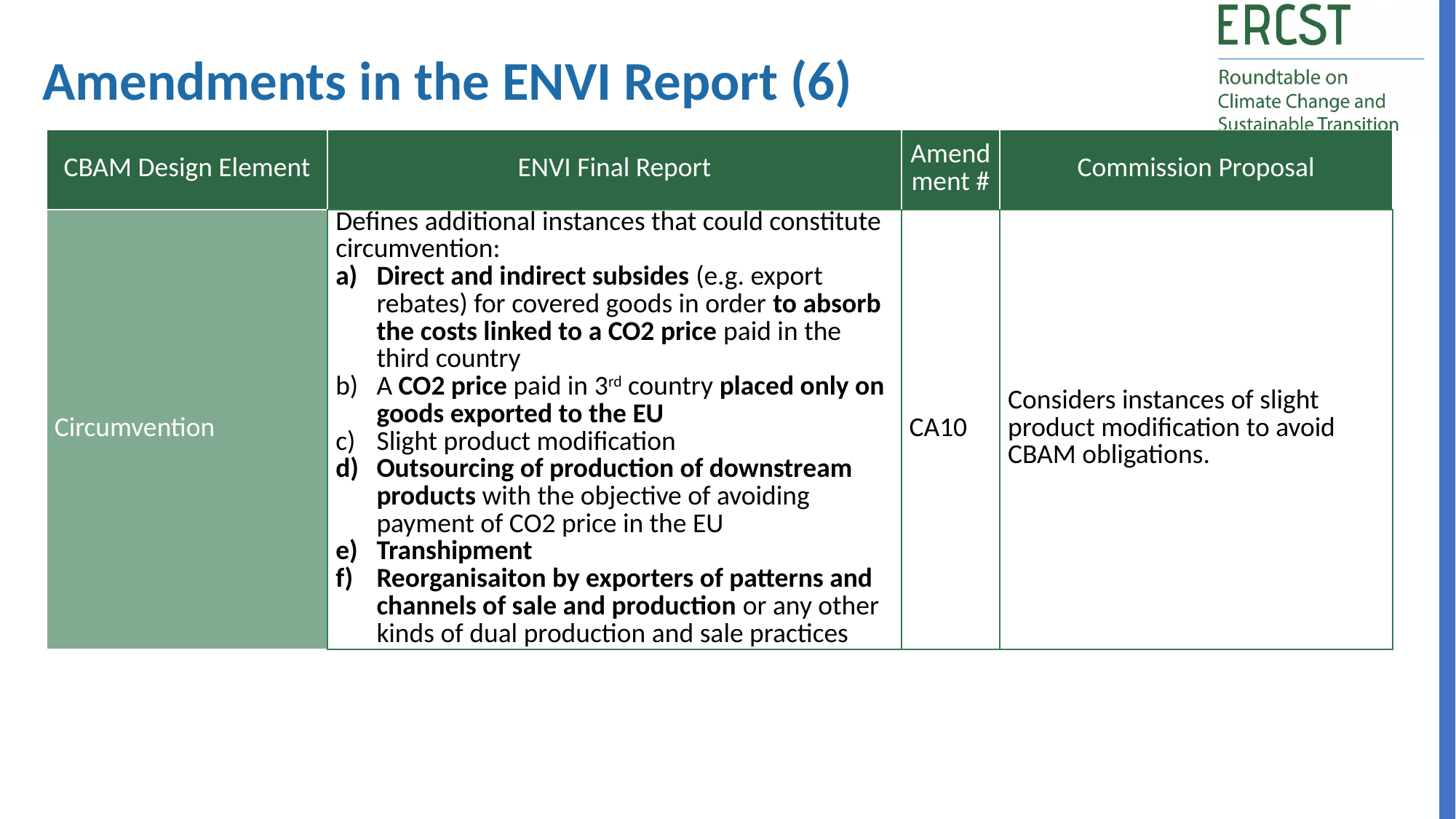

Amendments in the ENVI Report (6)
| CBAM Design Element | ENVI Final Report | Amendment # | Commission Proposal |
| --- | --- | --- | --- |
| Circumvention | Defines additional instances that could constitute circumvention: Direct and indirect subsides (e.g. export rebates) for covered goods in order to absorb the costs linked to a CO2 price paid in the third country A CO2 price paid in 3rd country placed only on goods exported to the EU Slight product modification Outsourcing of production of downstream products with the objective of avoiding payment of CO2 price in the EU Transhipment Reorganisaiton by exporters of patterns and channels of sale and production or any other kinds of dual production and sale practices | CA10 | Considers instances of slight product modification to avoid CBAM obligations. |